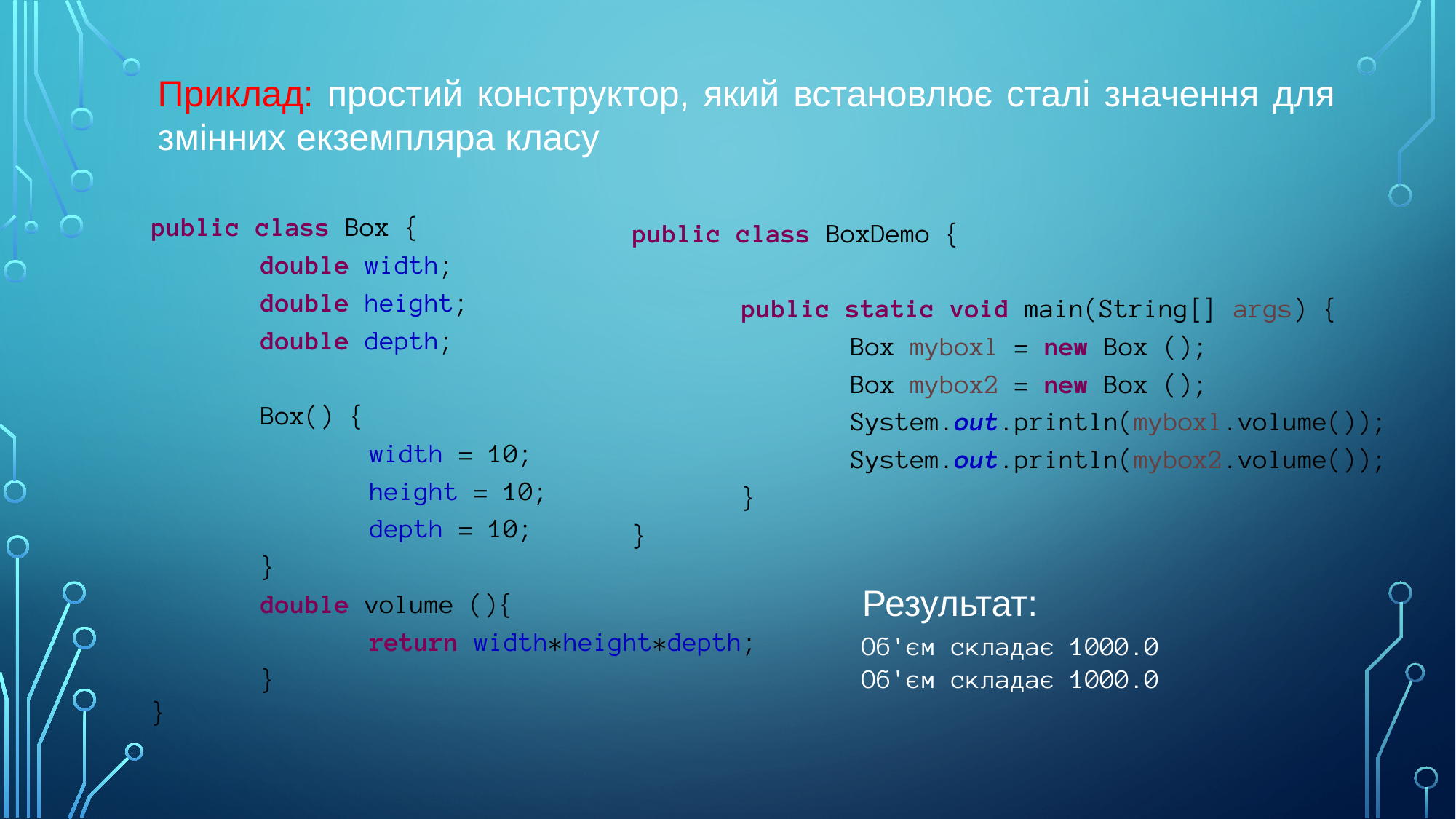

Приклад: простий конструктор, який встановлює сталі значення для змінних екземпляра класу
public class Box {
	double width;
	double height;
	double depth;

	Box() {
		width = 10;
		height = 10;
		depth = 10;
	}
 	double volume (){
		return width*height*depth;
	}
}
public class BoxDemo {

	public static void main(String[] args) {
		Box myboxl = new Box ();
		Box mybox2 = new Box ();
		System.out.println(myboxl.volume());
		System.out.println(mybox2.volume());
	}
}
Результат:
Об'єм складає 1000.0
Об'єм складає 1000.0